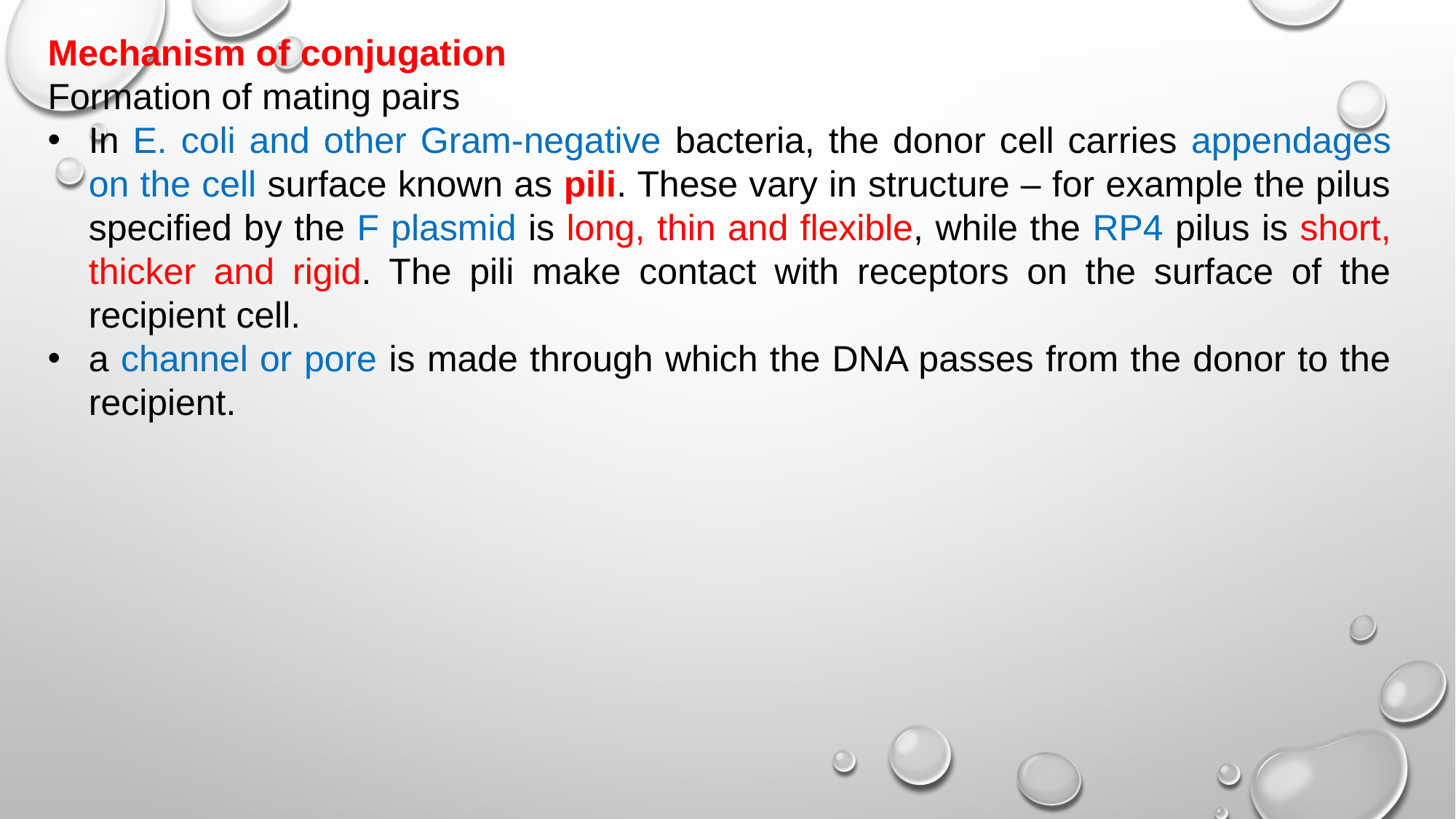

Mechanism of conjugation
Formation of mating pairs
In E. coli and other Gram-negative bacteria, the donor cell carries appendages on the cell surface known as pili. These vary in structure – for example the pilus specified by the F plasmid is long, thin and flexible, while the RP4 pilus is short, thicker and rigid. The pili make contact with receptors on the surface of the recipient cell.
a channel or pore is made through which the DNA passes from the donor to the recipient.